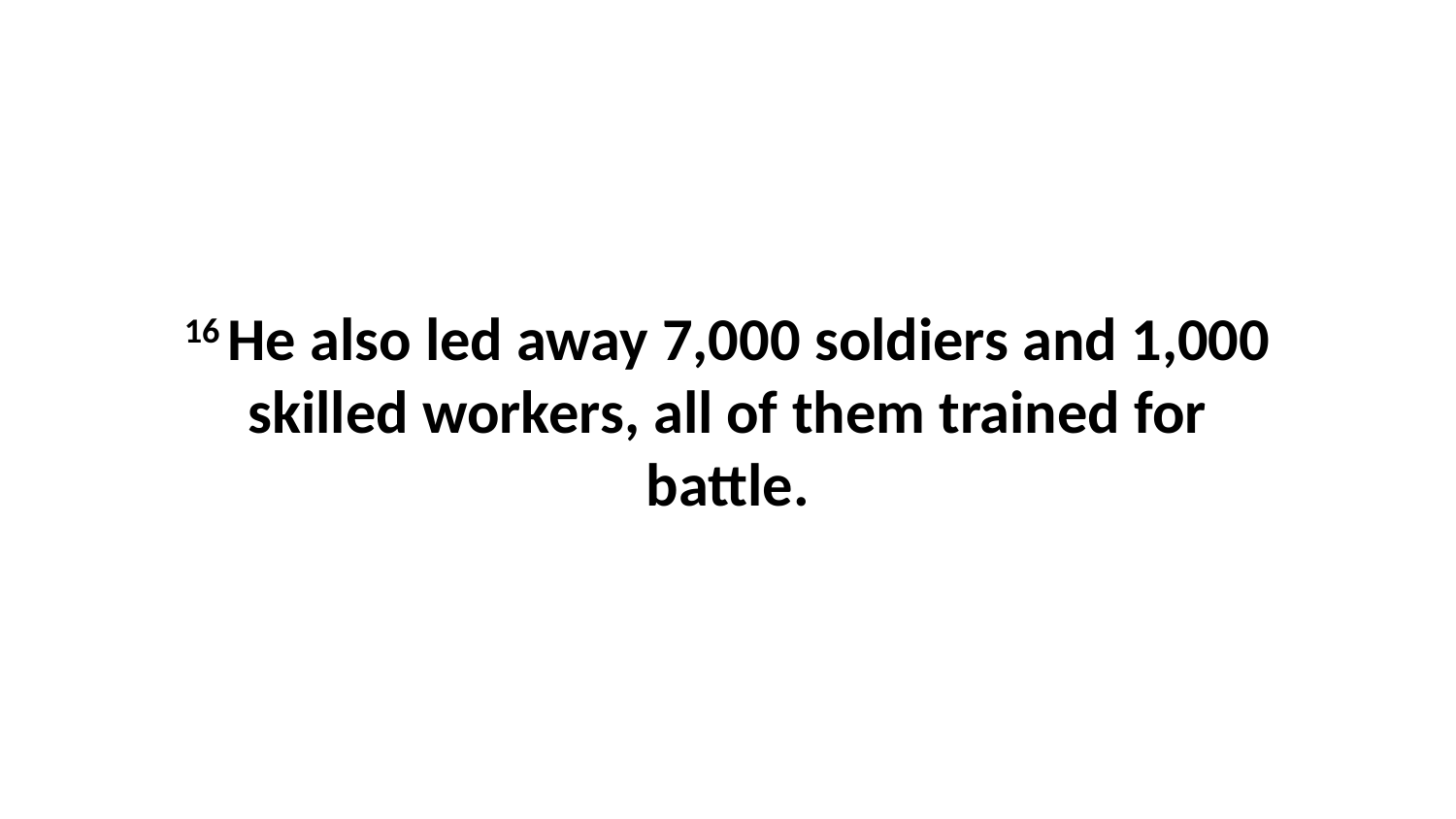

16 He also led away 7,000 soldiers and 1,000 skilled workers, all of them trained for battle.